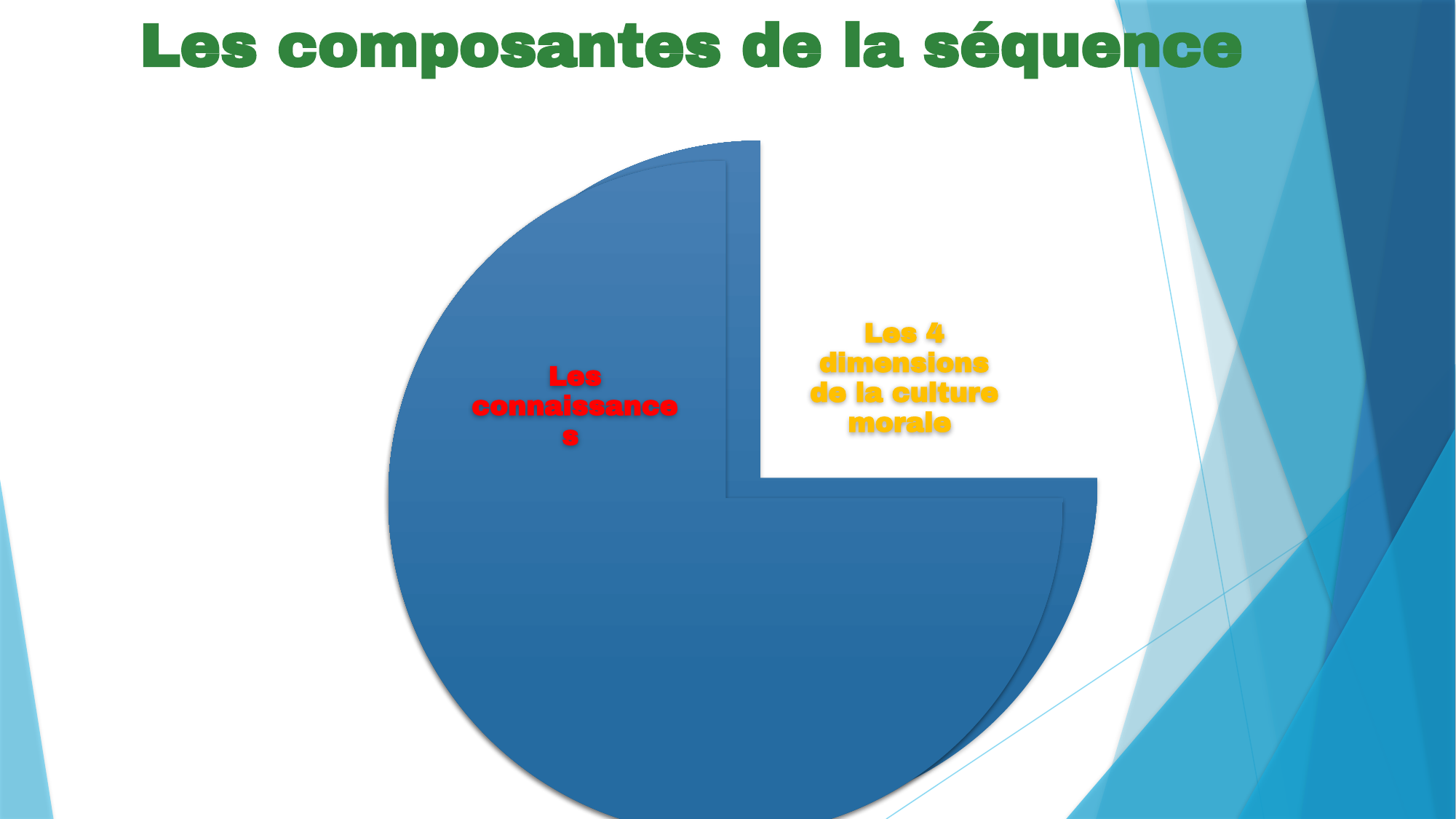

Les composantes de la séquence
Les 4 dimensions de la culture morale
Les 4  compétences
Les connaissances